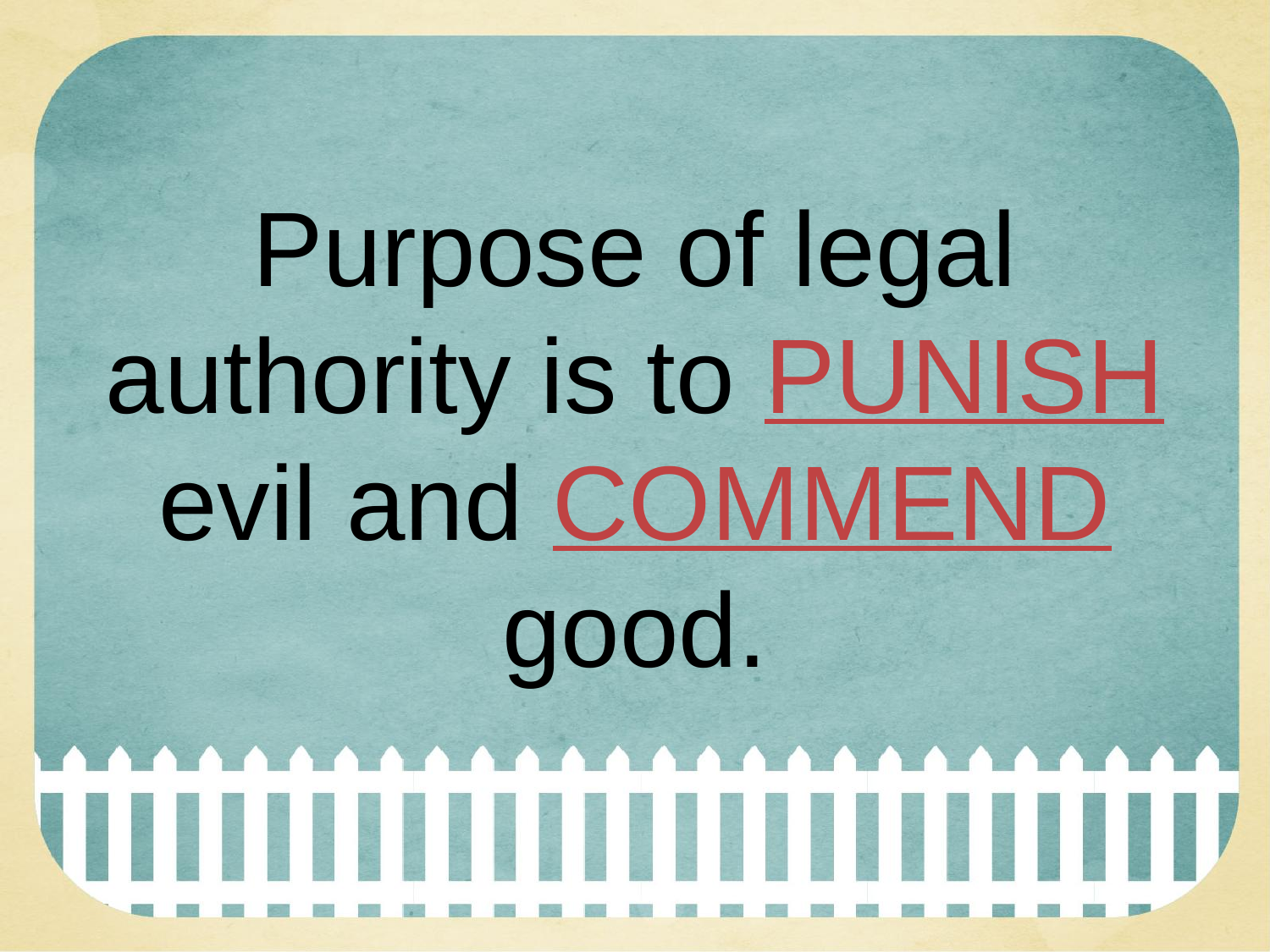

Purpose of legal authority is to PUNISH evil and COMMEND good.